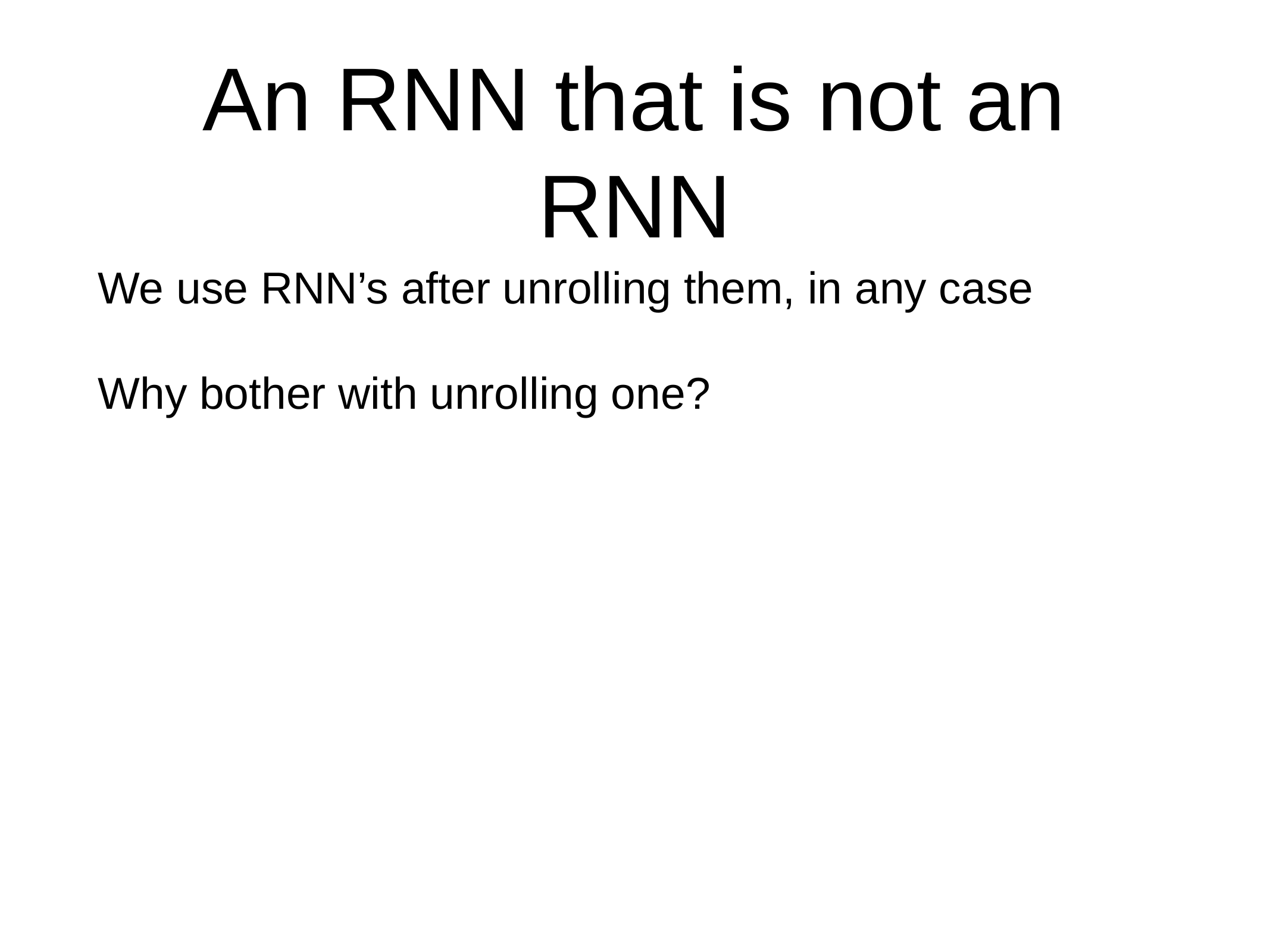

# An RNN that is not an RNN
We use RNN’s after unrolling them, in any case
Why bother with unrolling one?